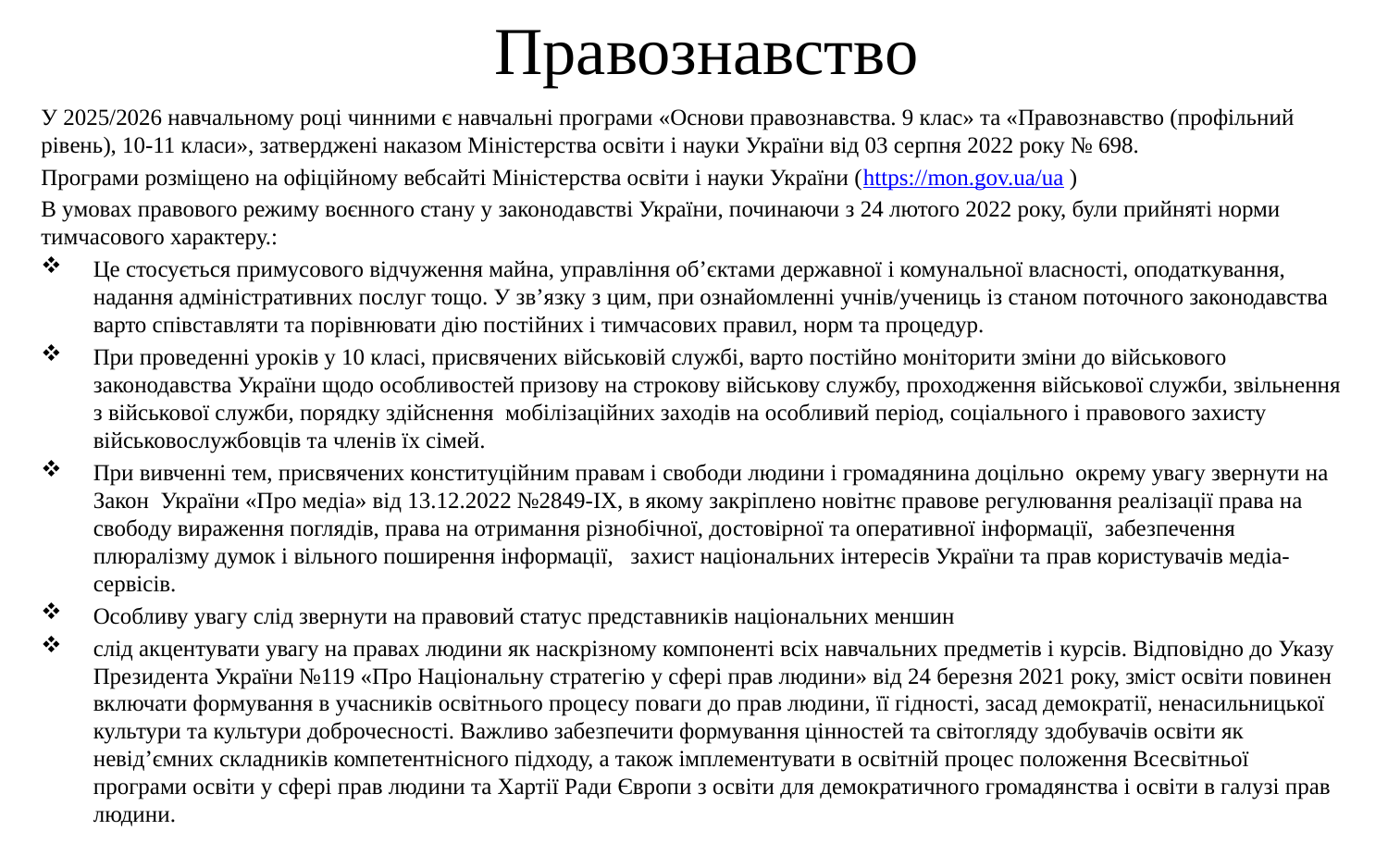

# Правознавство
У 2025/2026 навчальному році чинними є навчальні програми «Основи правознавства. 9 клас» та «Правознавство (профільний рівень), 10-11 класи», затверджені наказом Міністерства освіти і науки України від 03 серпня 2022 року № 698.
Програми розміщено на офіційному вебсайті Міністерства освіти і науки України (https://mon.gov.ua/ua )
В умовах правового режиму воєнного стану у законодавстві України, починаючи з 24 лютого 2022 року, були прийняті норми тимчасового характеру.:
Це стосується примусового відчуження майна, управління об’єктами державної і комунальної власності, оподаткування, надання адміністративних послуг тощо. У зв’язку з цим, при ознайомленні учнів/учениць із станом поточного законодавства варто співставляти та порівнювати дію постійних і тимчасових правил, норм та процедур.
При проведенні уроків у 10 класі, присвячених військовій службі, варто постійно моніторити зміни до військового законодавства України щодо особливостей призову на строкову військову службу, проходження військової служби, звільнення з військової служби, порядку здійснення  мобілізаційних заходів на особливий період, соціального і правового захисту військовослужбовців та членів їх сімей.
При вивченні тем, присвячених конституційним правам і свободи людини і громадянина доцільно  окрему увагу звернути на Закон  України «Про медіа» від 13.12.2022 №2849-ІХ, в якому закріплено новітнє правове регулювання реалізації права на свободу вираження поглядів, права на отримання різнобічної, достовірної та оперативної інформації,  забезпечення плюралізму думок і вільного поширення інформації,   захист національних інтересів України та прав користувачів медіа-сервісів.
Особливу увагу слід звернути на правовий статус представників національних меншин
слід акцентувати увагу на правах людини як наскрізному компоненті всіх навчальних предметів і курсів. Відповідно до Указу Президента України №119 «Про Національну стратегію у сфері прав людини» від 24 березня 2021 року, зміст освіти повинен включати формування в учасників освітнього процесу поваги до прав людини, її гідності, засад демократії, ненасильницької культури та культури доброчесності. Важливо забезпечити формування цінностей та світогляду здобувачів освіти як невід’ємних складників компетентнісного підходу, а також імплементувати в освітній процес положення Всесвітньої програми освіти у сфері прав людини та Хартії Ради Європи з освіти для демократичного громадянства і освіти в галузі прав людини.